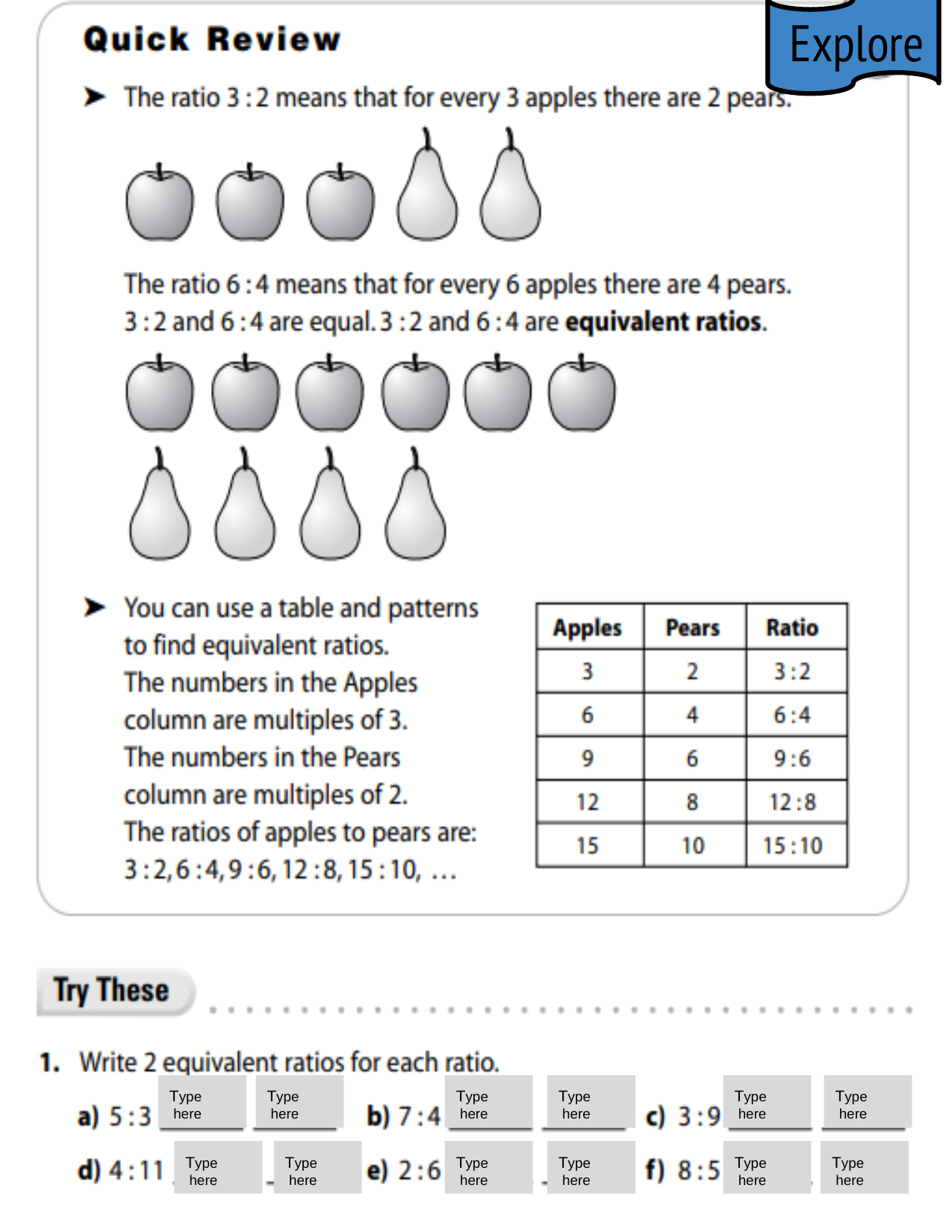

Explore
Type
 here
Type
 here
Type
 here
Type
 here
Type
 here
Type
 here
Type
 here
Type
 here
Type
 here
Type
 here
Type
 here
Type
 here